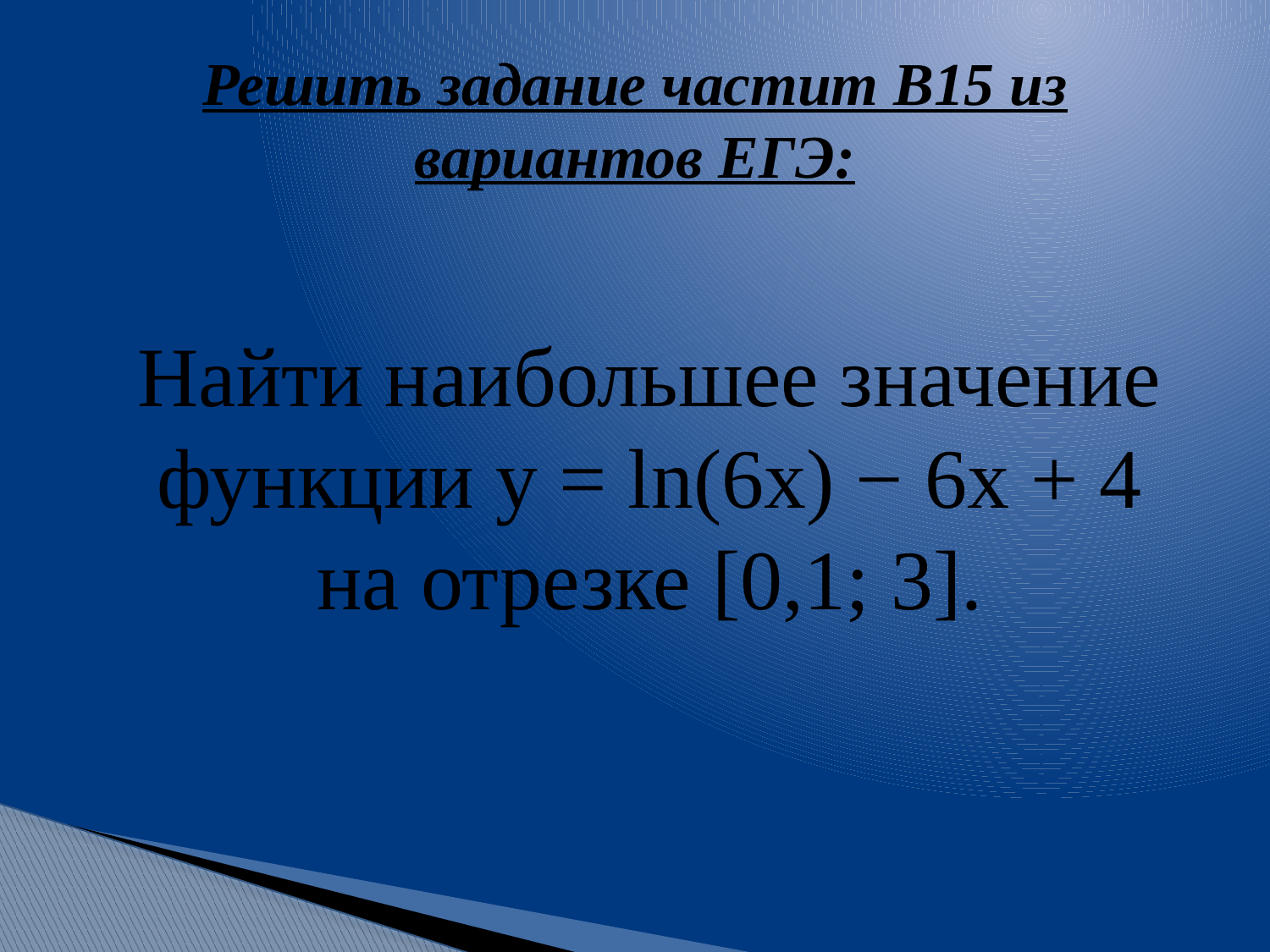

# Решить задание частит В15 из вариантов ЕГЭ:
Найти наибольшее значение функции y = ln(6x) − 6x + 4 на отрезке [0,1; 3].